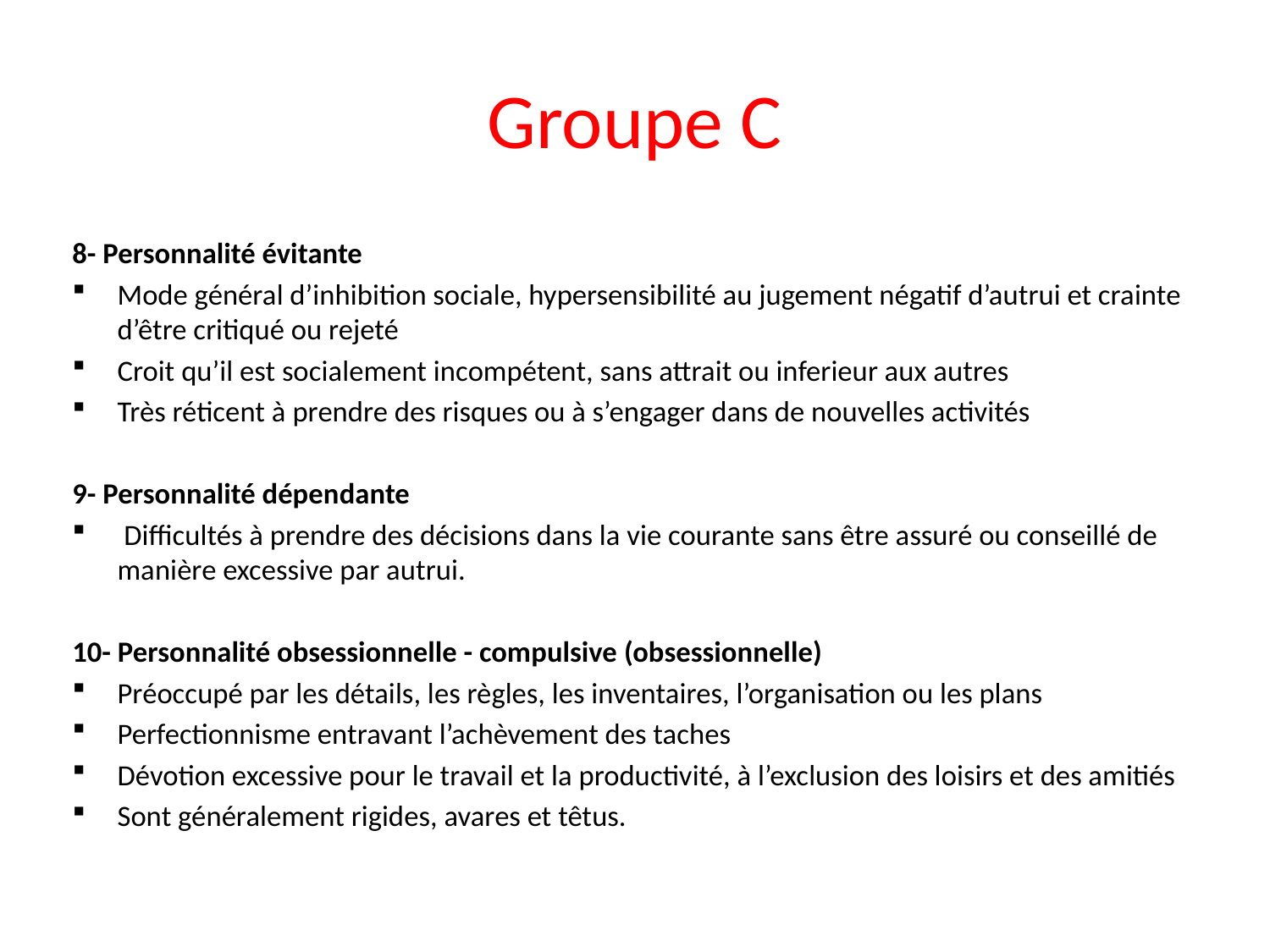

# Groupe C
8- Personnalité évitante
Mode général d’inhibition sociale, hypersensibilité au jugement négatif d’autrui et crainte d’être critiqué ou rejeté
Croit qu’il est socialement incompétent, sans attrait ou inferieur aux autres
Très réticent à prendre des risques ou à s’engager dans de nouvelles activités

9- Personnalité dépendante
 Difficultés à prendre des décisions dans la vie courante sans être assuré ou conseillé de manière excessive par autrui.

10- Personnalité obsessionnelle - compulsive (obsessionnelle)
Préoccupé par les détails, les règles, les inventaires, l’organisation ou les plans
Perfectionnisme entravant l’achèvement des taches
Dévotion excessive pour le travail et la productivité, à l’exclusion des loisirs et des amitiés
Sont généralement rigides, avares et têtus.